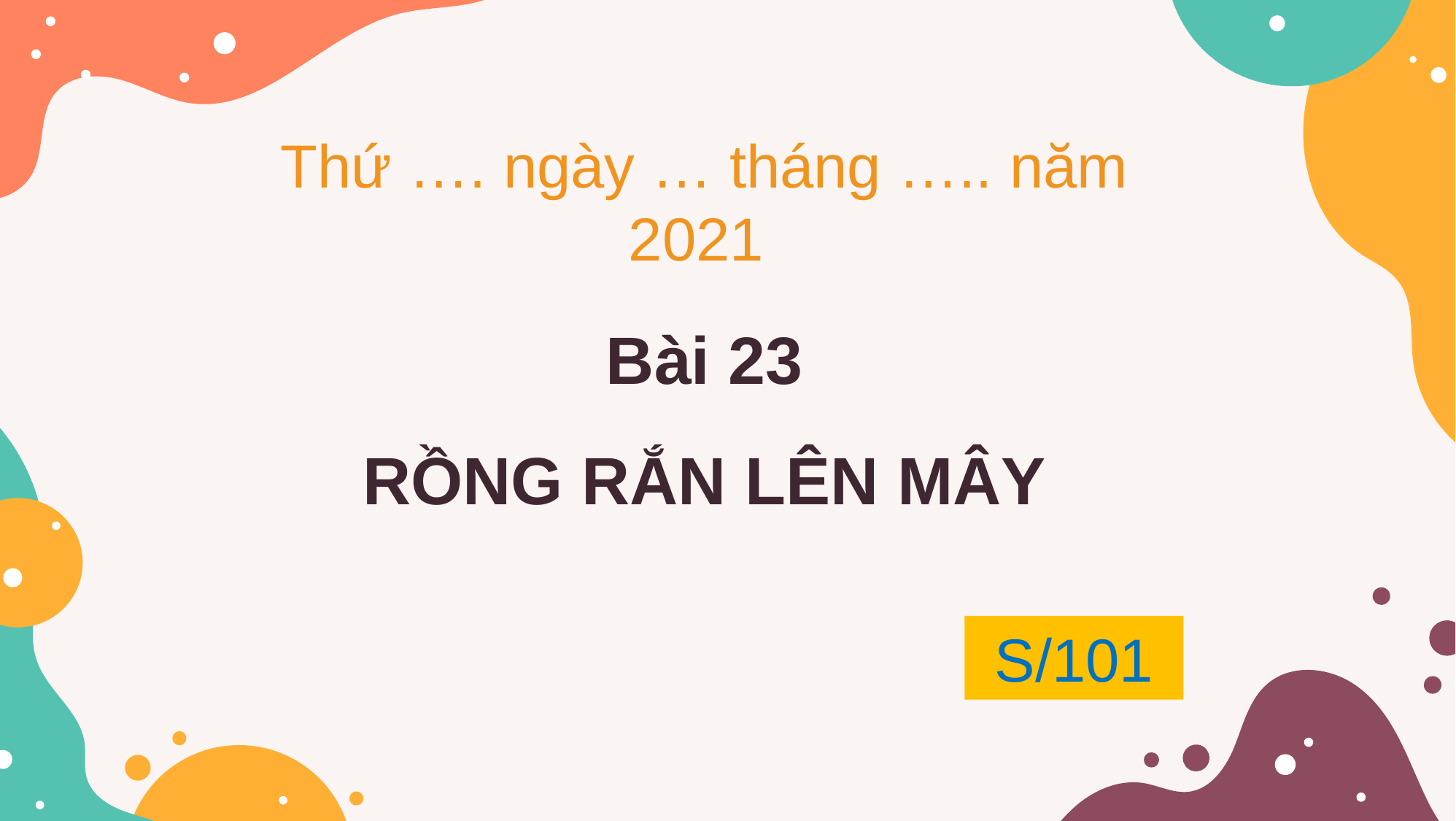

Thứ …. ngày … tháng ….. năm 2021
# Bài 23 RỒNG RẮN LÊN MÂY
S/101